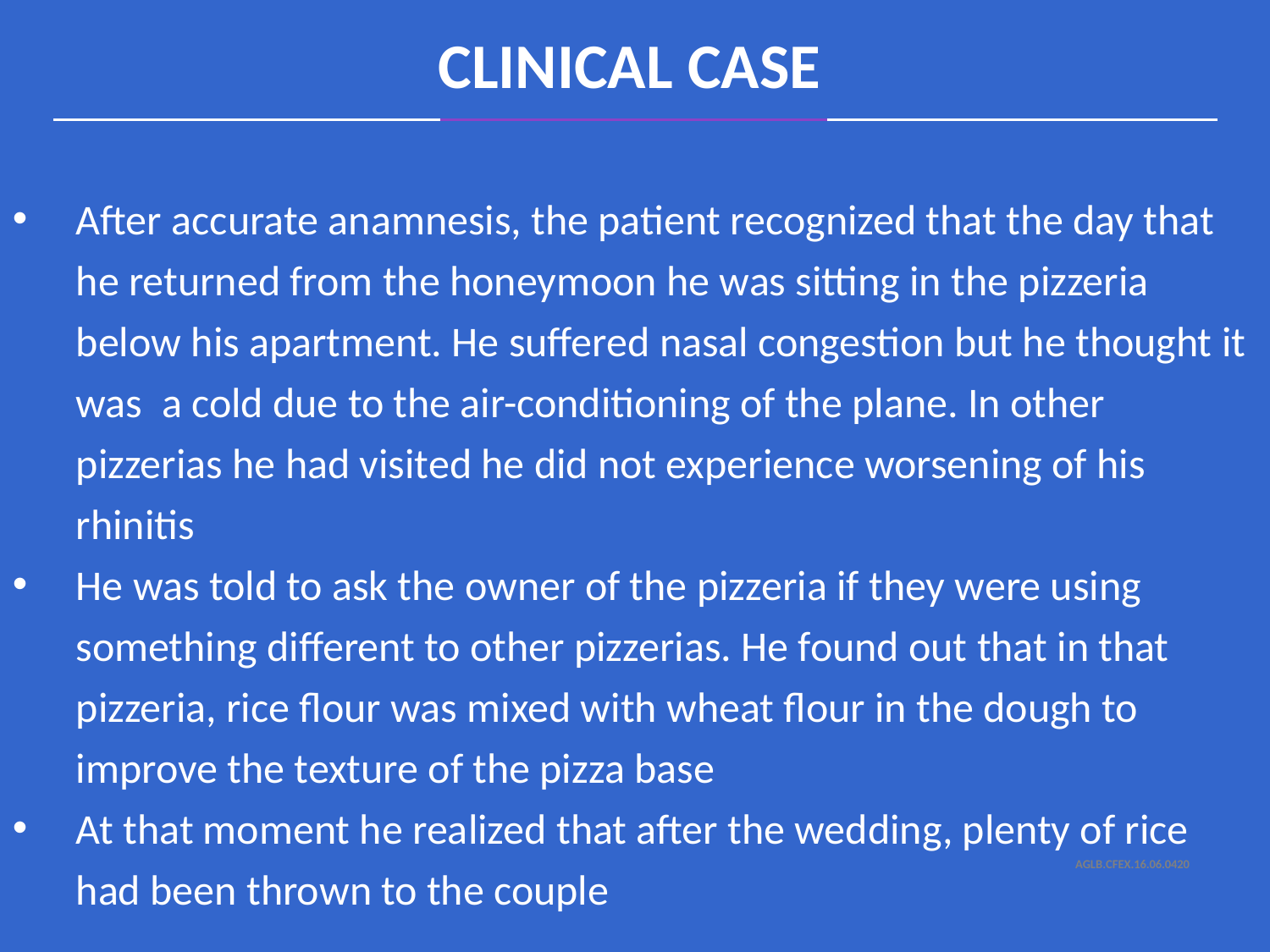

CLINICAL CASE
After accurate anamnesis, the patient recognized that the day that he returned from the honeymoon he was sitting in the pizzeria below his apartment. He suffered nasal congestion but he thought it was  a cold due to the air-conditioning of the plane. In other pizzerias he had visited he did not experience worsening of his rhinitis
He was told to ask the owner of the pizzeria if they were using something different to other pizzerias. He found out that in that pizzeria, rice flour was mixed with wheat flour in the dough to improve the texture of the pizza base
At that moment he realized that after the wedding, plenty of rice had been thrown to the couple